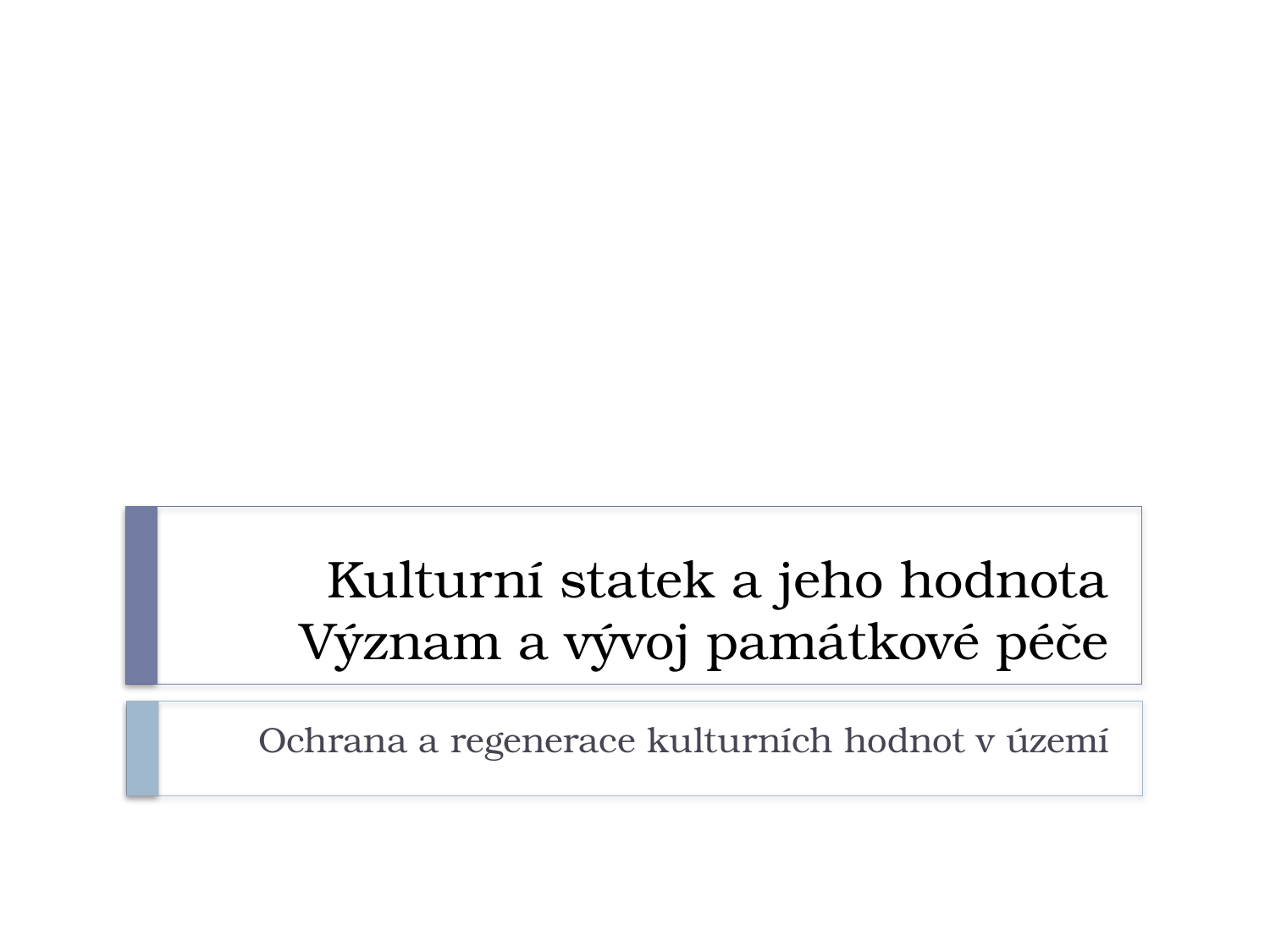

# Kulturní statek a jeho hodnota Význam a vývoj památkové péče
Ochrana a regenerace kulturních hodnot v území